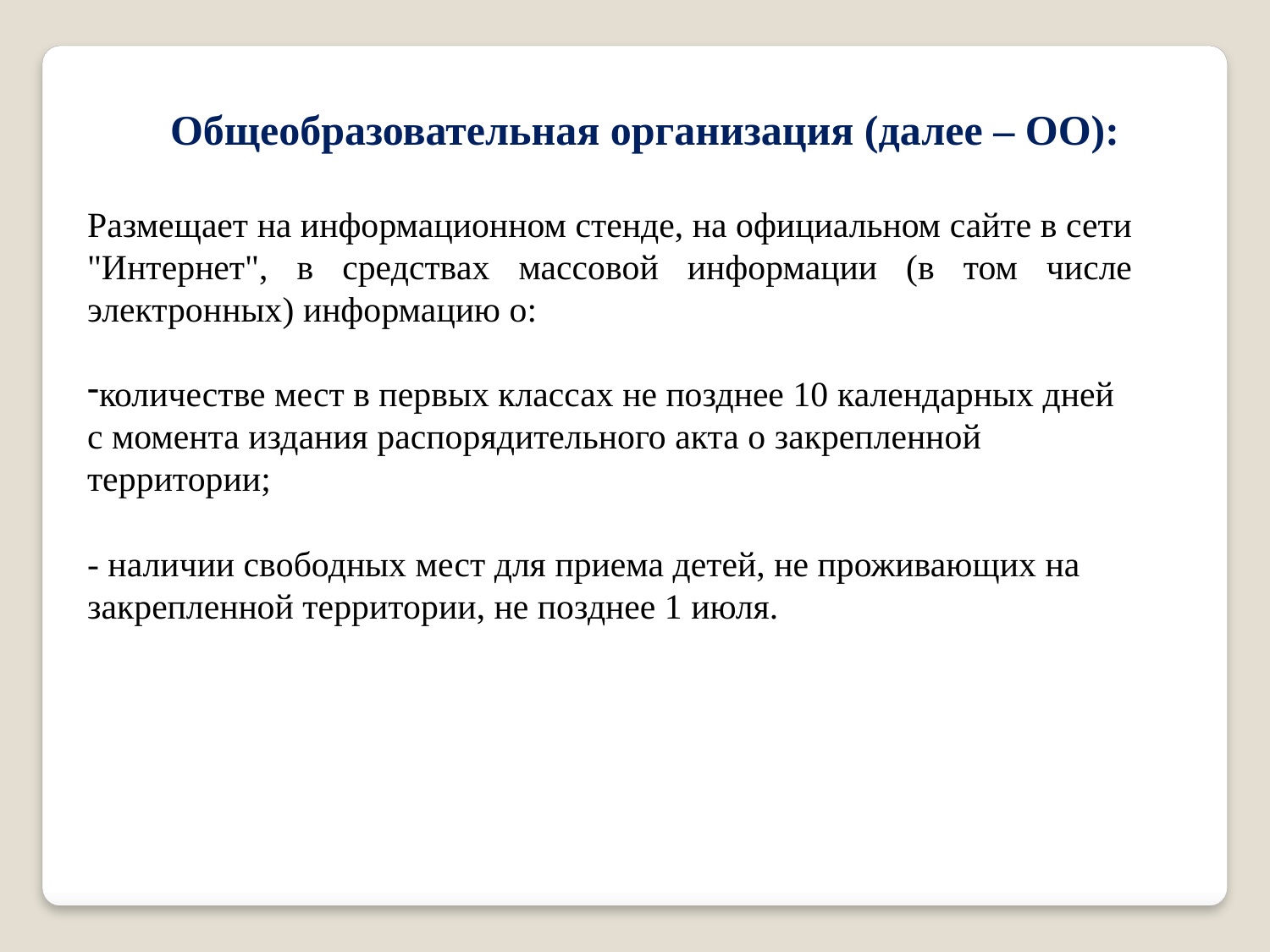

Общеобразовательная организация (далее – ОО):

Размещает на информационном стенде, на официальном сайте в сети "Интернет", в средствах массовой информации (в том числе электронных) информацию о:

количестве мест в первых классах не позднее 10 календарных дней с момента издания распорядительного акта о закрепленной территории;

- наличии свободных мест для приема детей, не проживающих на закрепленной территории, не позднее 1 июля.